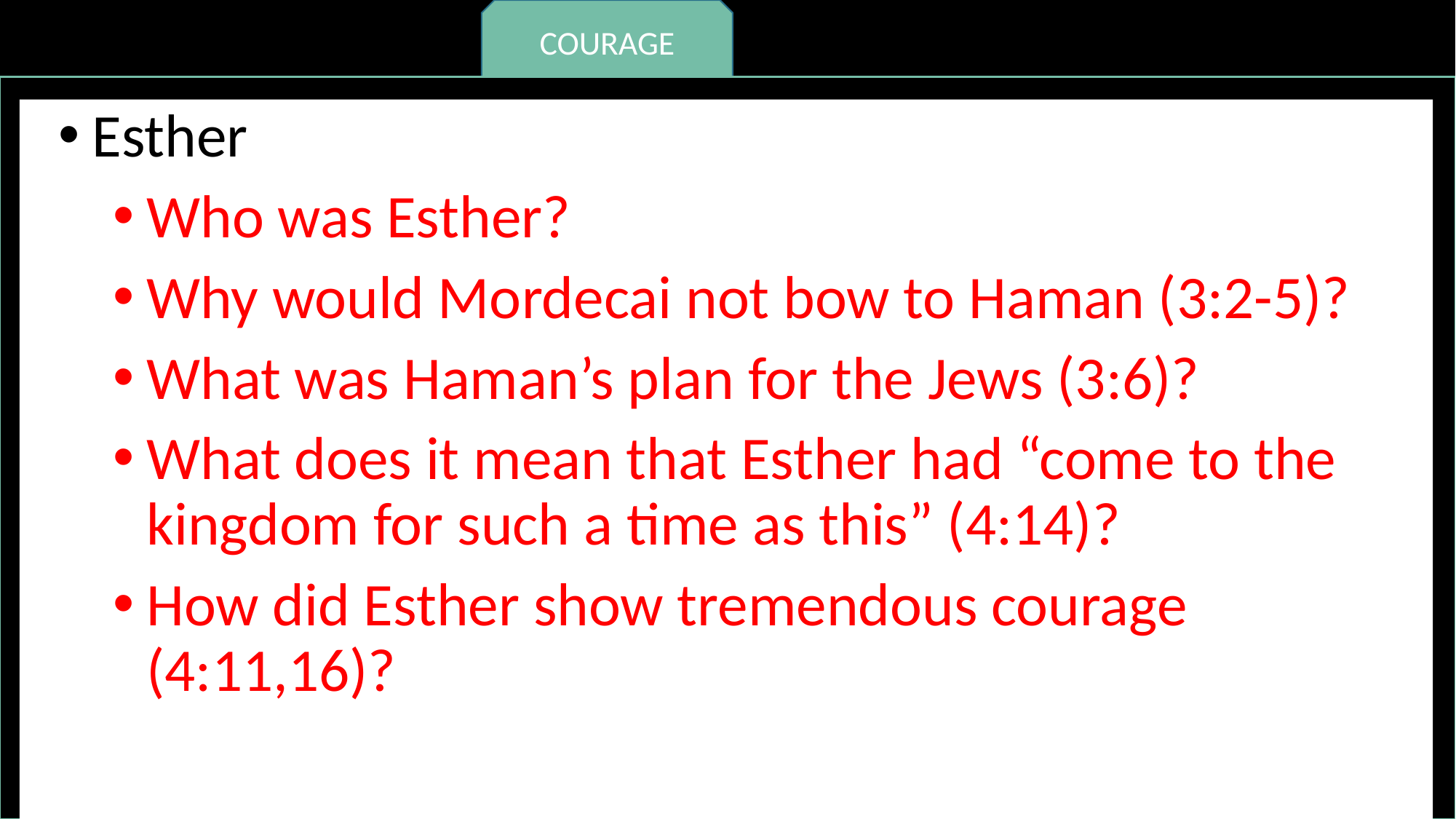

COURAGE

Esther
Who was Esther?
Why would Mordecai not bow to Haman (3:2-5)?
What was Haman’s plan for the Jews (3:6)?
What does it mean that Esther had “come to the kingdom for such a time as this” (4:14)?
How did Esther show tremendous courage (4:11,16)?
HUMILITY
RESPECT
MATURITY
KINDNESS
DILIGENCE
PERSEVERANCE
FAITHFULNESS
CONTENTMENT
INTEGRITY
COMPASSION
MORAL PURITY